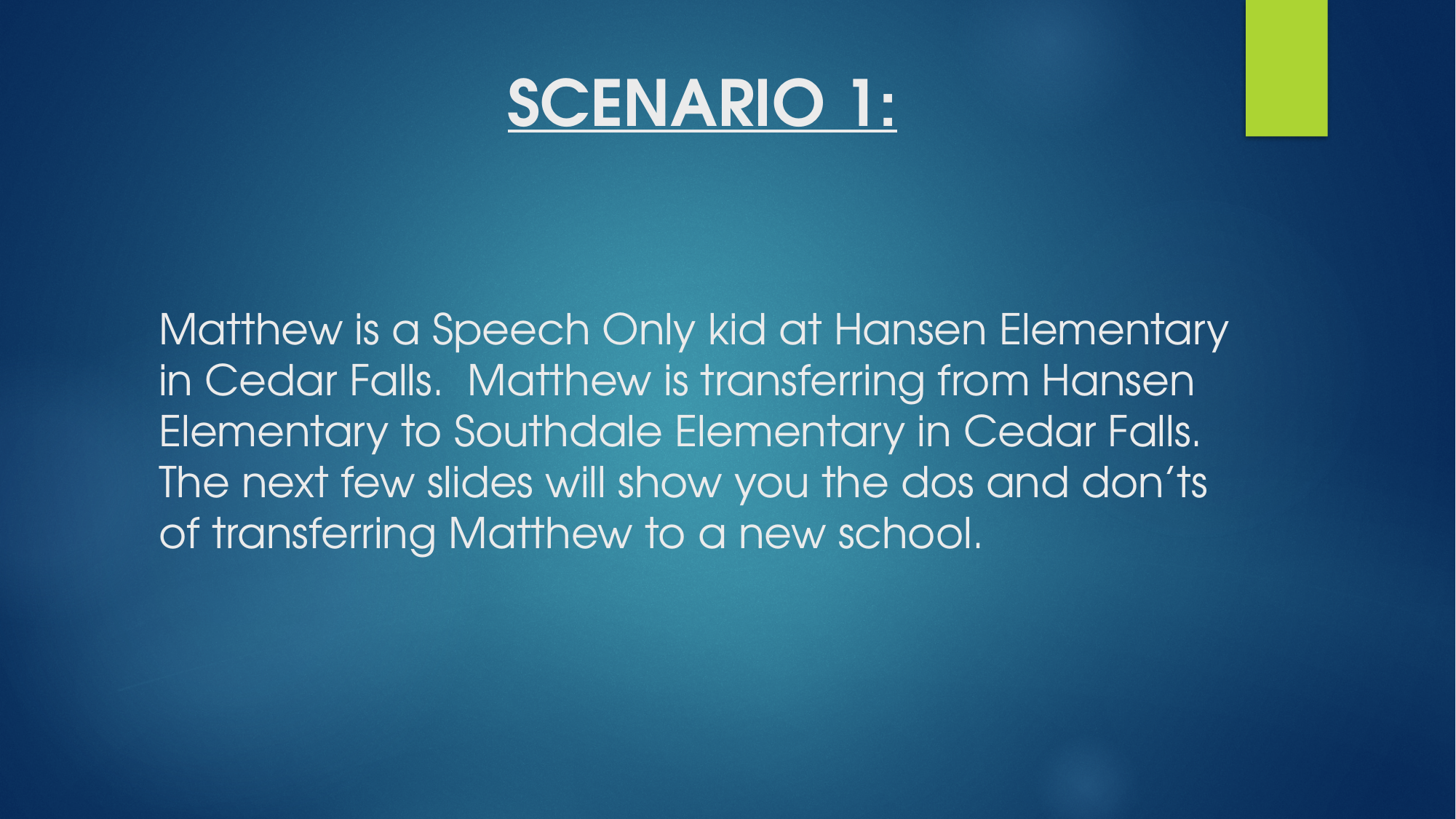

SCENARIO 1:
# Matthew is a Speech Only kid at Hansen Elementary in Cedar Falls.  Matthew is transferring from Hansen Elementary to Southdale Elementary in Cedar Falls.  The next few slides will show you the dos and don’ts of transferring Matthew to a new school.